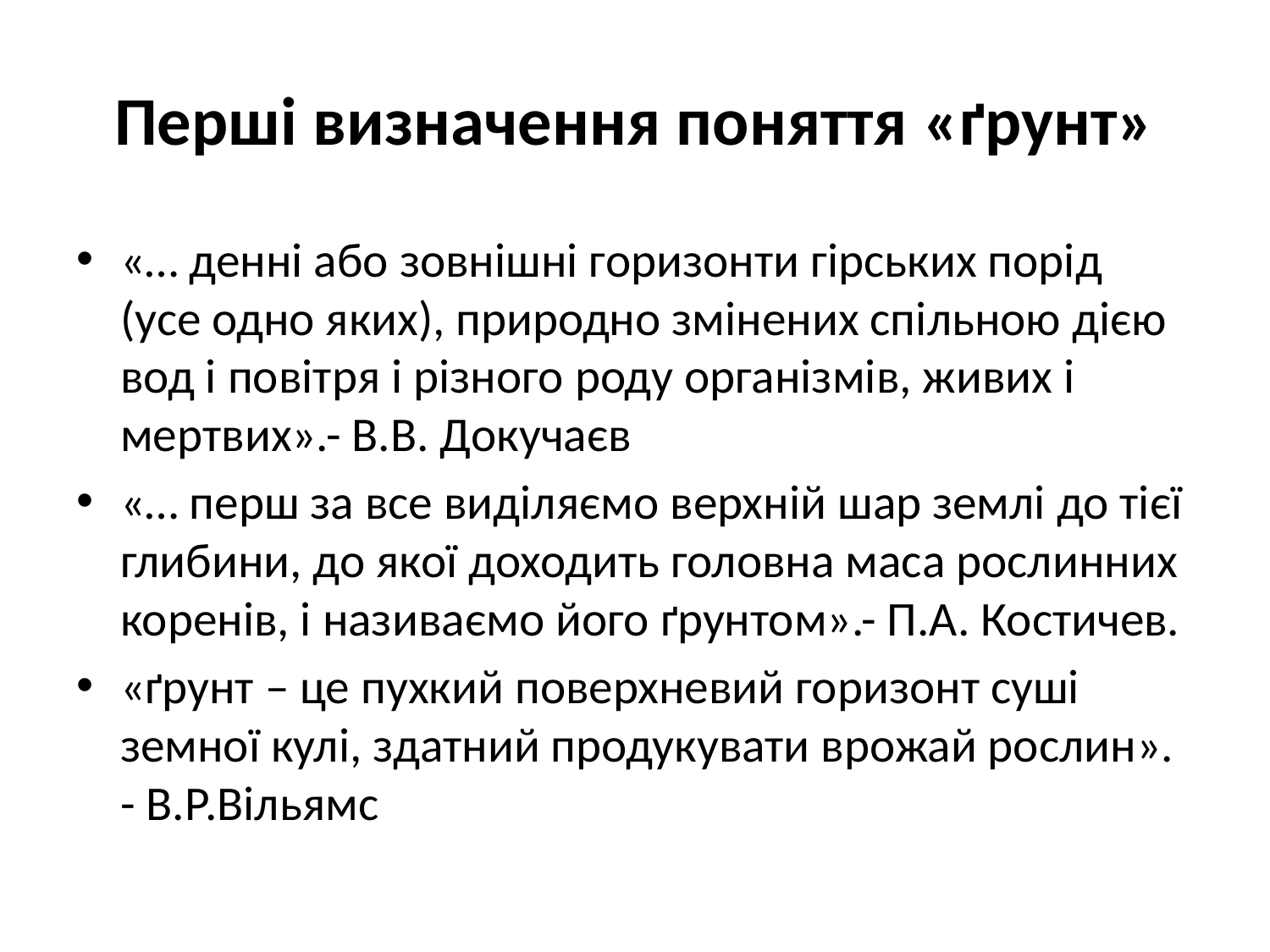

# Перші визначення поняття «ґрунт»
«… денні або зовнішні горизонти гірських порід (усе одно яких), природно змінених спільною дією вод і повітря і різного роду організмів, живих і мертвих».- В.В. Докучаєв
«… перш за все виділяємо верхній шар землі до тієї глибини, до якої доходить головна маса рослинних коренів, і називаємо його ґрунтом».- П.А. Костичев.
«ґрунт – це пухкий поверхневий горизонт суші земної кулі, здатний продукувати врожай рослин». - В.Р.Вільямс